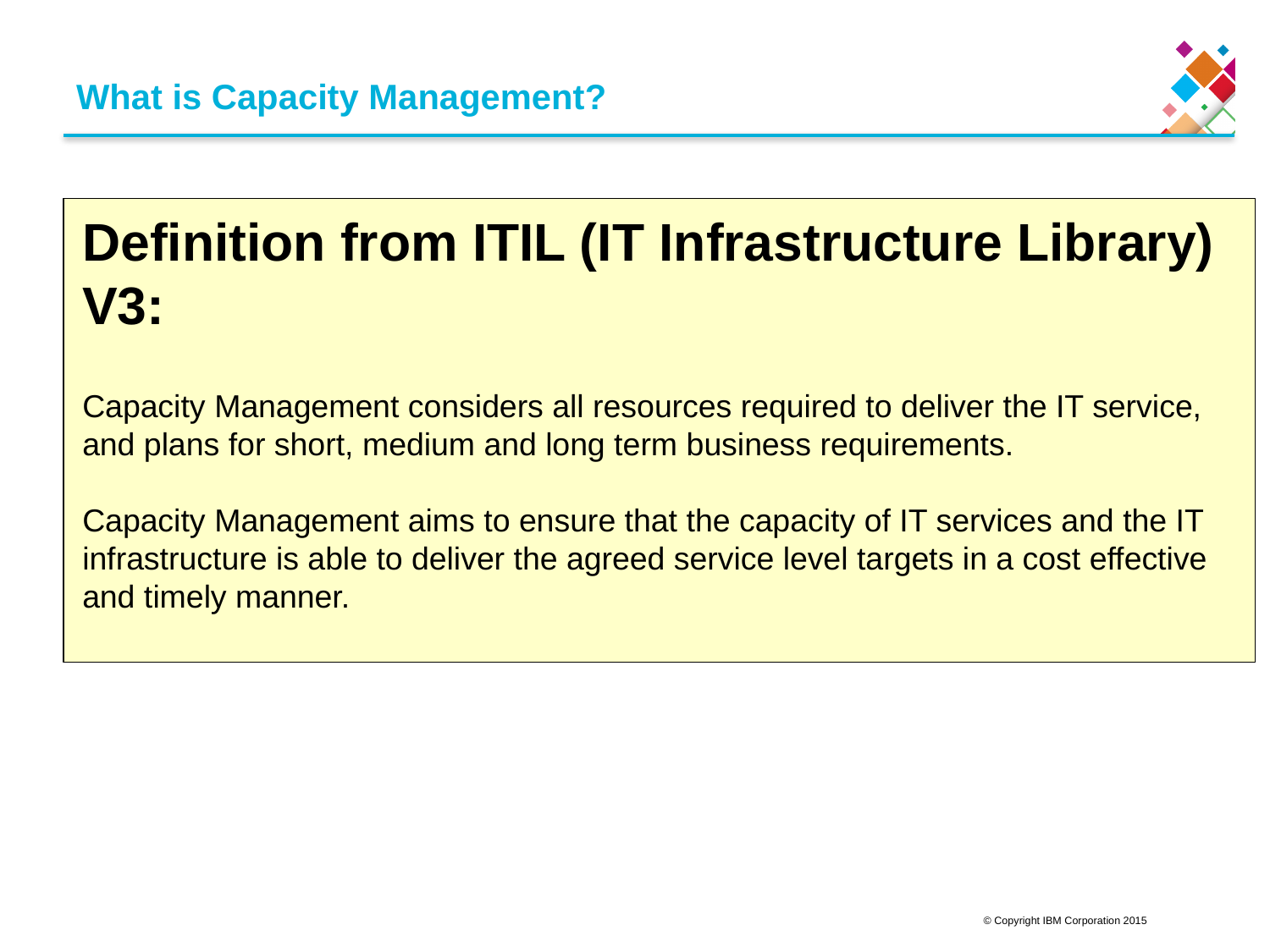

# What is Capacity Management?
Definition from ITIL (IT Infrastructure Library) V3:

Capacity Management considers all resources required to deliver the IT service, and plans for short, medium and long term business requirements.

Capacity Management aims to ensure that the capacity of IT services and the IT infrastructure is able to deliver the agreed service level targets in a cost effective and timely manner.